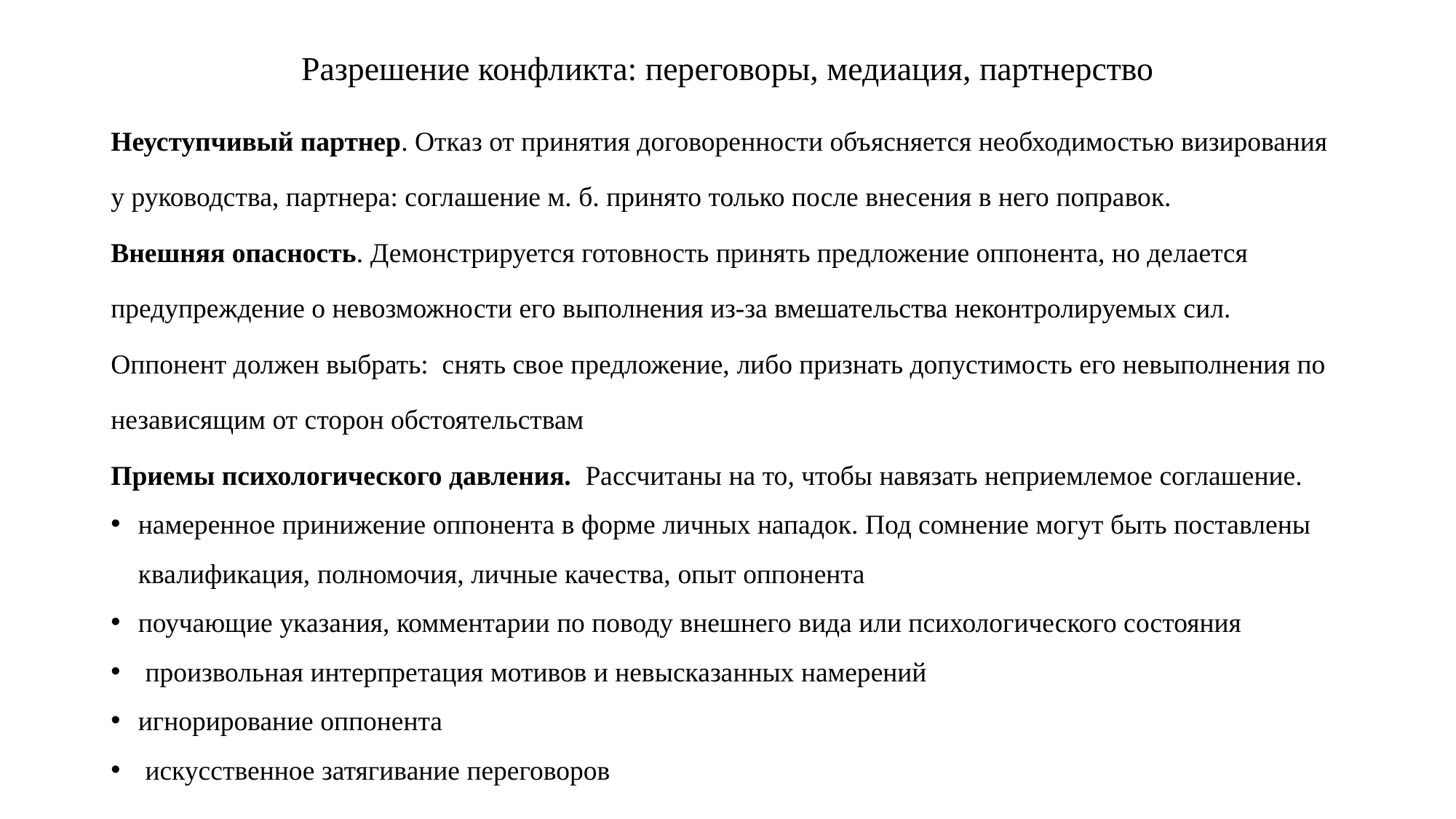

# Разрешение конфликта: переговоры, медиация, партнерство
Неуступчивый партнер. Отказ от принятия договоренности объясняется необходимостью визирования у руководства, партнера: соглашение м. б. принято только после внесения в него поправок.
Внешняя опасность. Демонстрируется готовность принять предложение оппонента, но делается предупреждение о невозможности его выполнения из-за вмешательства неконтролируемых сил. Оппонент должен выбрать:  снять свое предложение, либо признать допустимость его невыполнения по независящим от сторон обстоятельствам
Приемы психологического давления.  Рассчитаны на то, чтобы навязать неприемлемое соглашение.
намеренное принижение оппонента в форме личных нападок. Под сомнение могут быть поставлены квалификация, полномочия, личные качества, опыт оппонента
поучающие указания, комментарии по поводу внешнего вида или психологического состояния
 произвольная интерпретация мотивов и невысказанных намерений
игнорирование оппонента
 искусственное затягивание переговоров